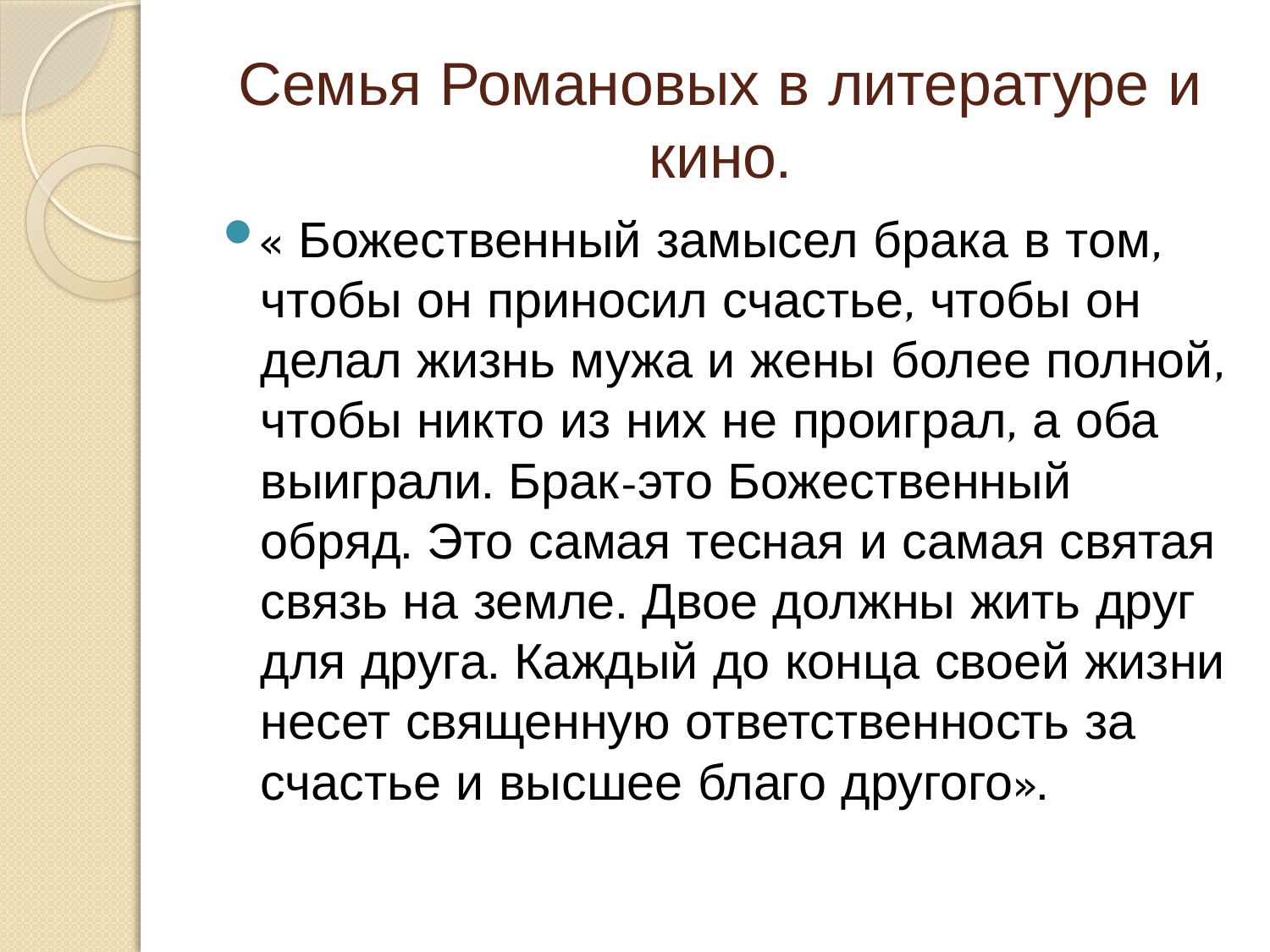

# Семья Романовых в литературе и кино.
« Божественный замысел брака в том, чтобы он приносил счастье, чтобы он делал жизнь мужа и жены более полной, чтобы никто из них не проиграл, а оба выиграли. Брак-это Божественный обряд. Это самая тесная и самая святая связь на земле. Двое должны жить друг для друга. Каждый до конца своей жизни несет священную ответственность за счастье и высшее благо другого».